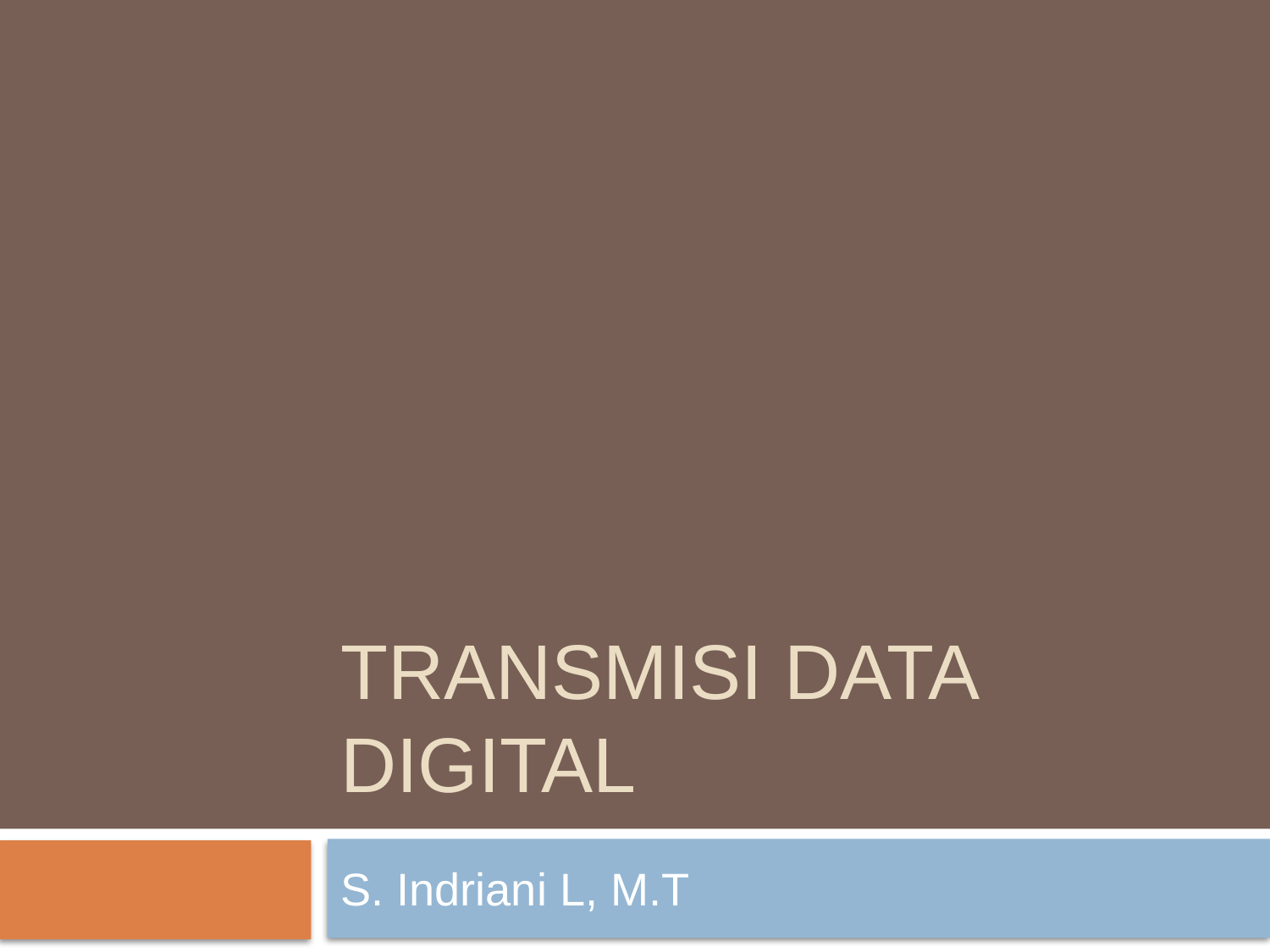

# Transmisi data digital
S. Indriani L, M.T